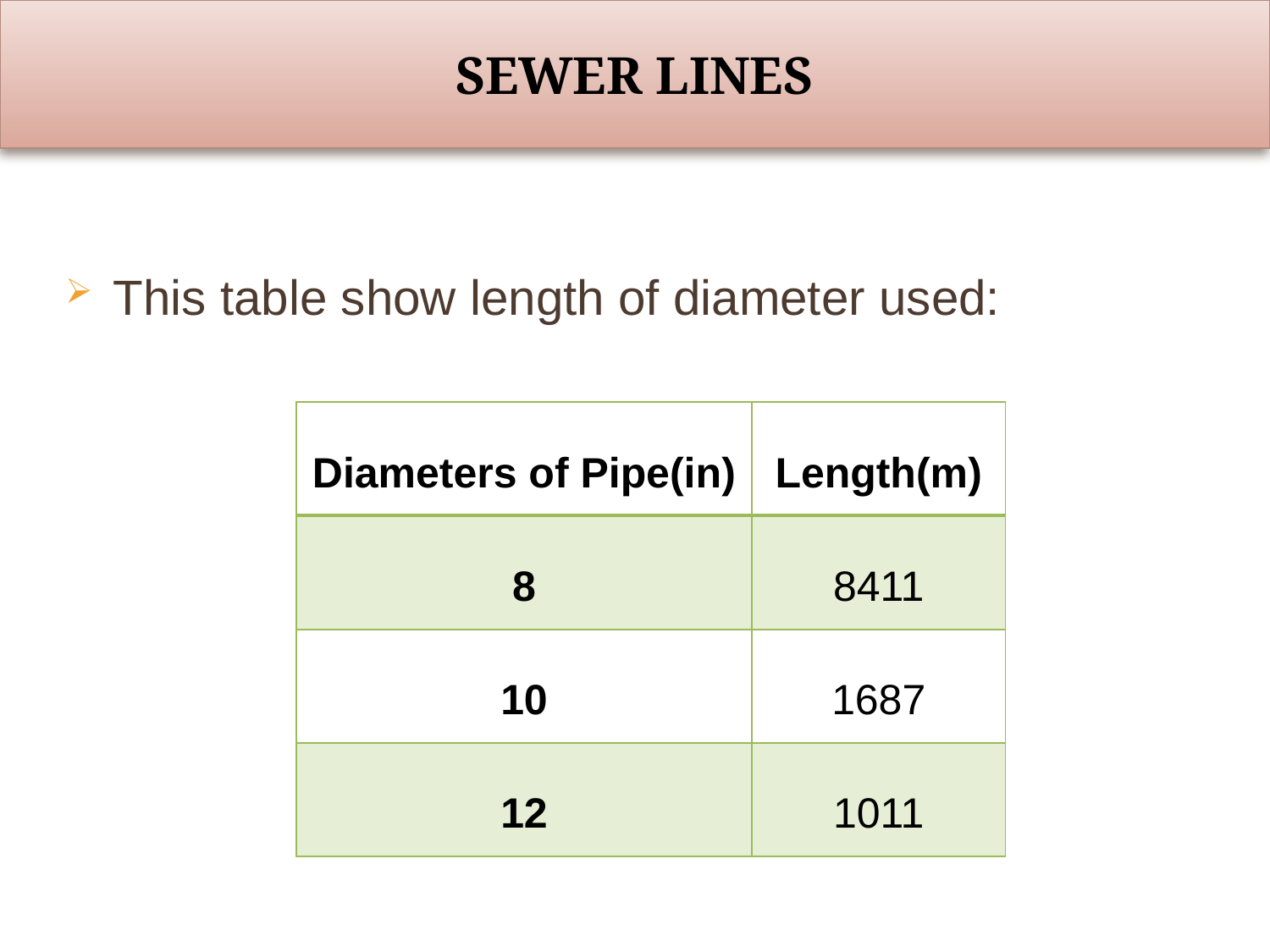

# Sewer lines
This table show length of diameter used:
| Diameters of Pipe(in) | Length(m) |
| --- | --- |
| 8 | 8411 |
| 10 | 1687 |
| 12 | 1011 |